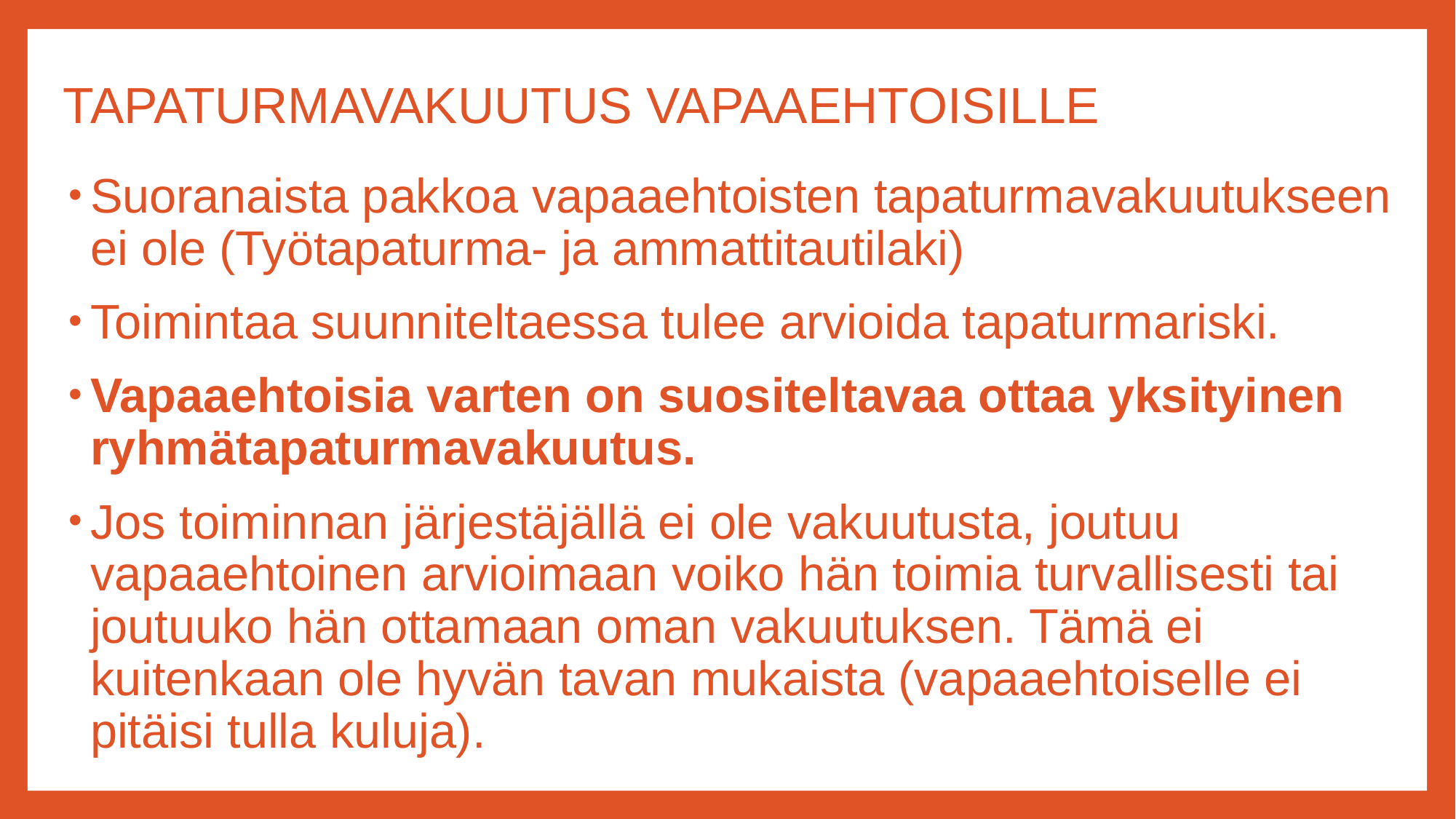

# TAPATURMAVAKUUTUS VAPAAEHTOISILLE
Suoranaista pakkoa vapaaehtoisten tapaturmavakuutukseen ei ole (Työtapaturma- ja ammattitautilaki)
Toimintaa suunniteltaessa tulee arvioida tapaturmariski.
Vapaaehtoisia varten on suositeltavaa ottaa yksityinen ryhmätapaturmavakuutus.
Jos toiminnan järjestäjällä ei ole vakuutusta, joutuu vapaaehtoinen arvioimaan voiko hän toimia turvallisesti tai joutuuko hän ottamaan oman vakuutuksen. Tämä ei kuitenkaan ole hyvän tavan mukaista (vapaaehtoiselle ei pitäisi tulla kuluja).